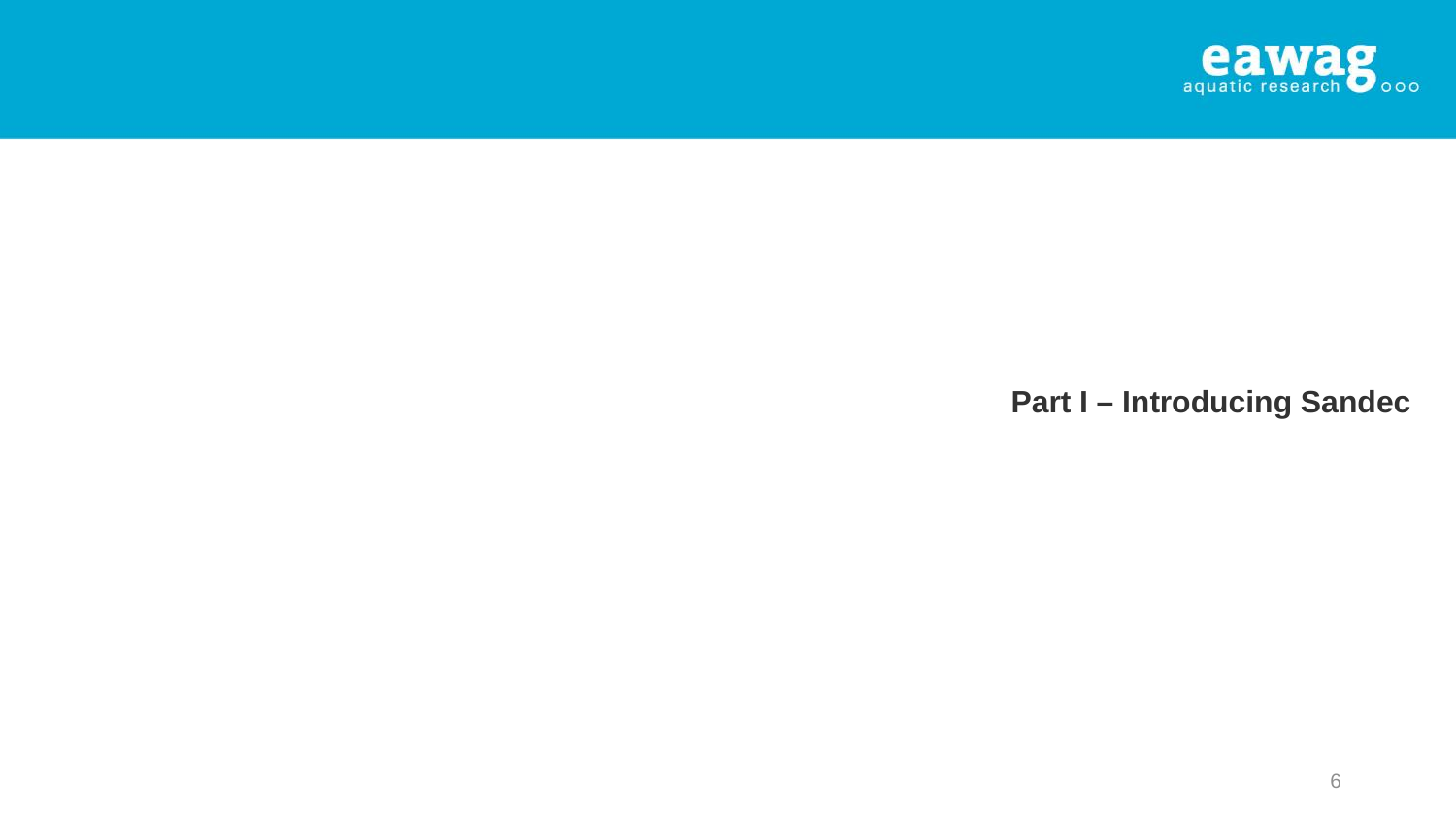

# Part I – Introducing Sandec
6